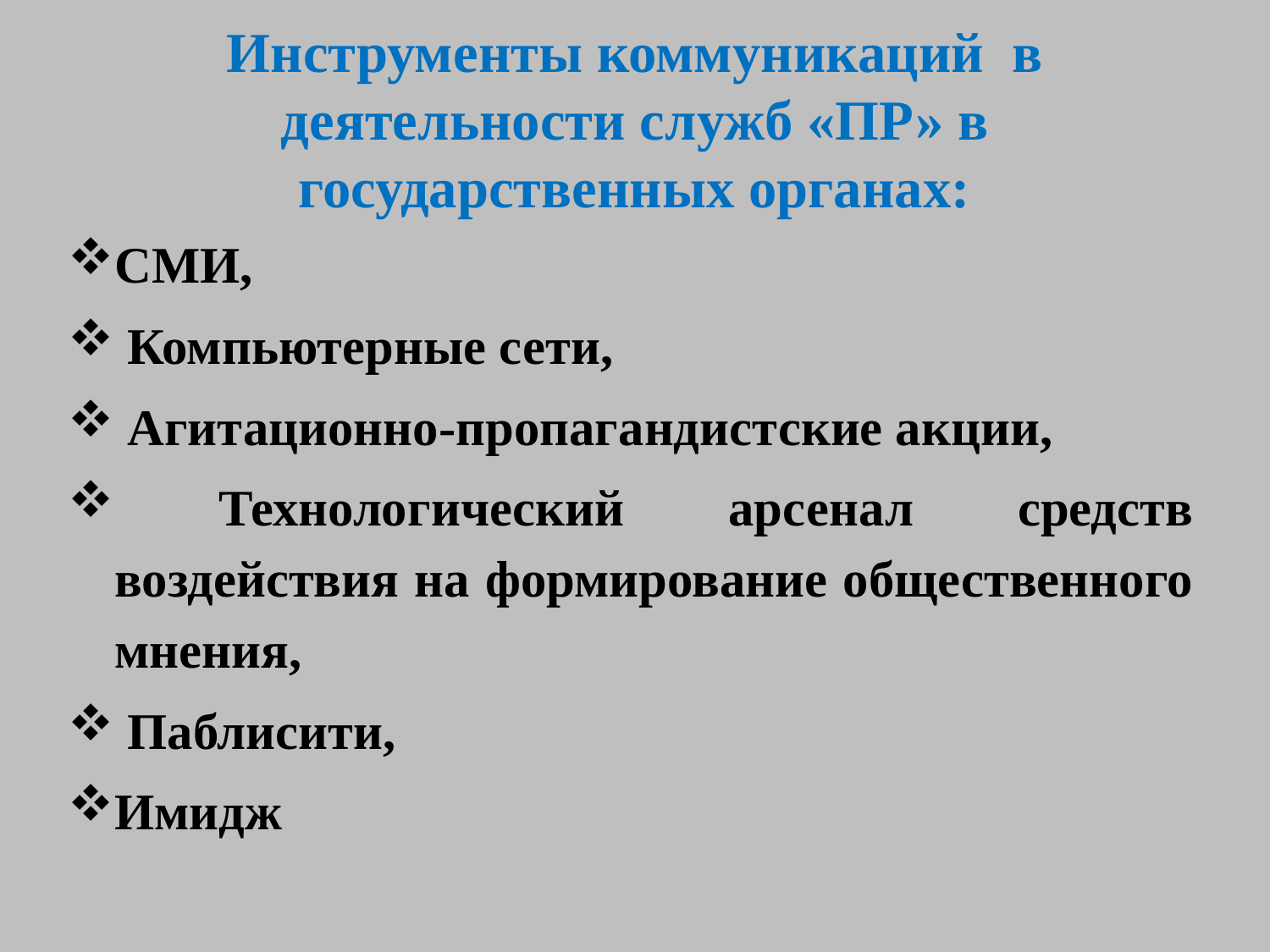

# Инструменты коммуникаций  в деятельности служб «ПР» в государственных органах:
СМИ,
 Компьютерные сети,
 Агитационно-пропагандистские акции,
 Технологический арсенал средств воздействия на формирование общественного мнения,
 Паблисити,
Имидж